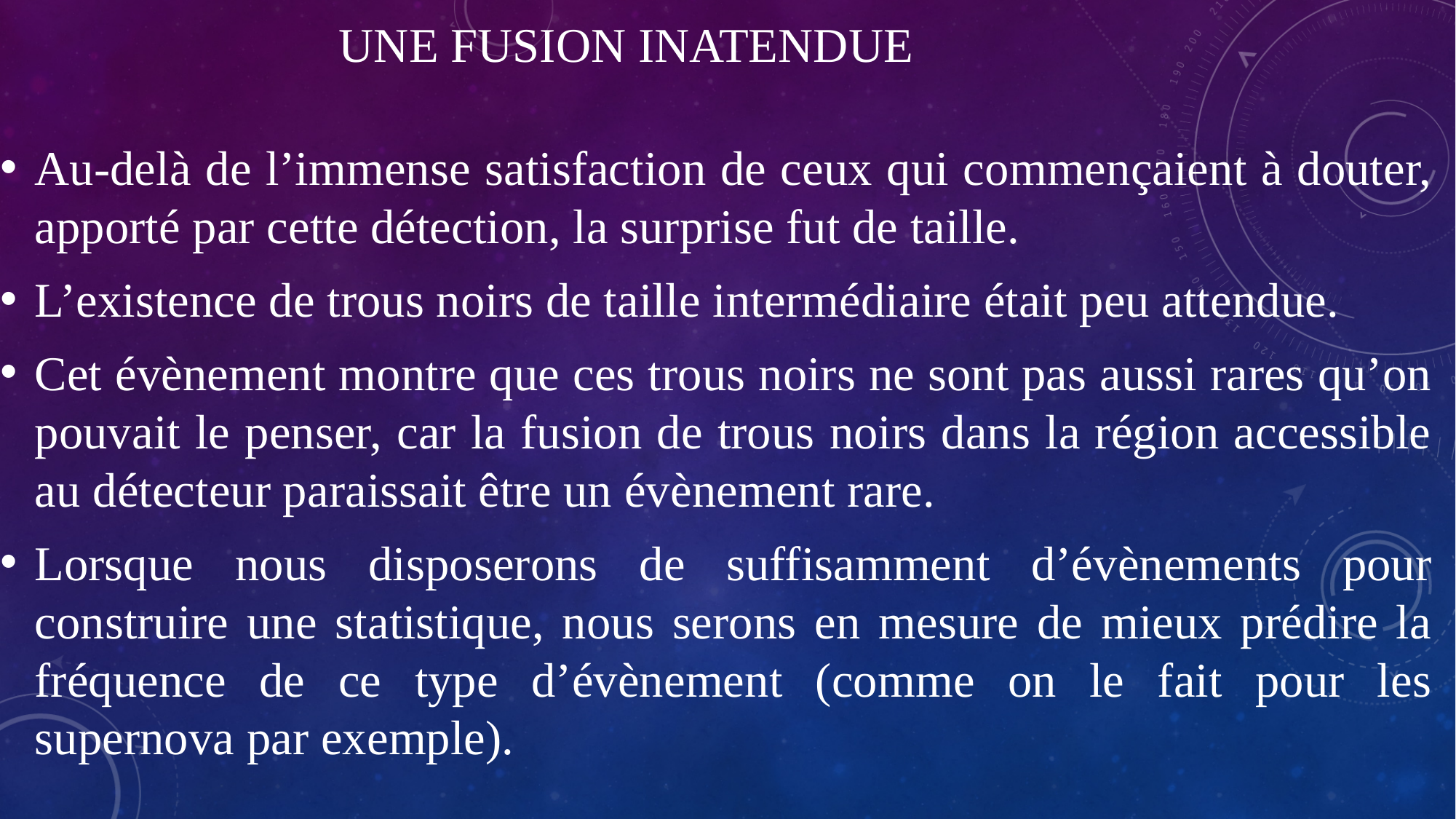

# Une fusion inatendue
Au-delà de l’immense satisfaction de ceux qui commençaient à douter, apporté par cette détection, la surprise fut de taille.
L’existence de trous noirs de taille intermédiaire était peu attendue.
Cet évènement montre que ces trous noirs ne sont pas aussi rares qu’on pouvait le penser, car la fusion de trous noirs dans la région accessible au détecteur paraissait être un évènement rare.
Lorsque nous disposerons de suffisamment d’évènements pour construire une statistique, nous serons en mesure de mieux prédire la fréquence de ce type d’évènement (comme on le fait pour les supernova par exemple).